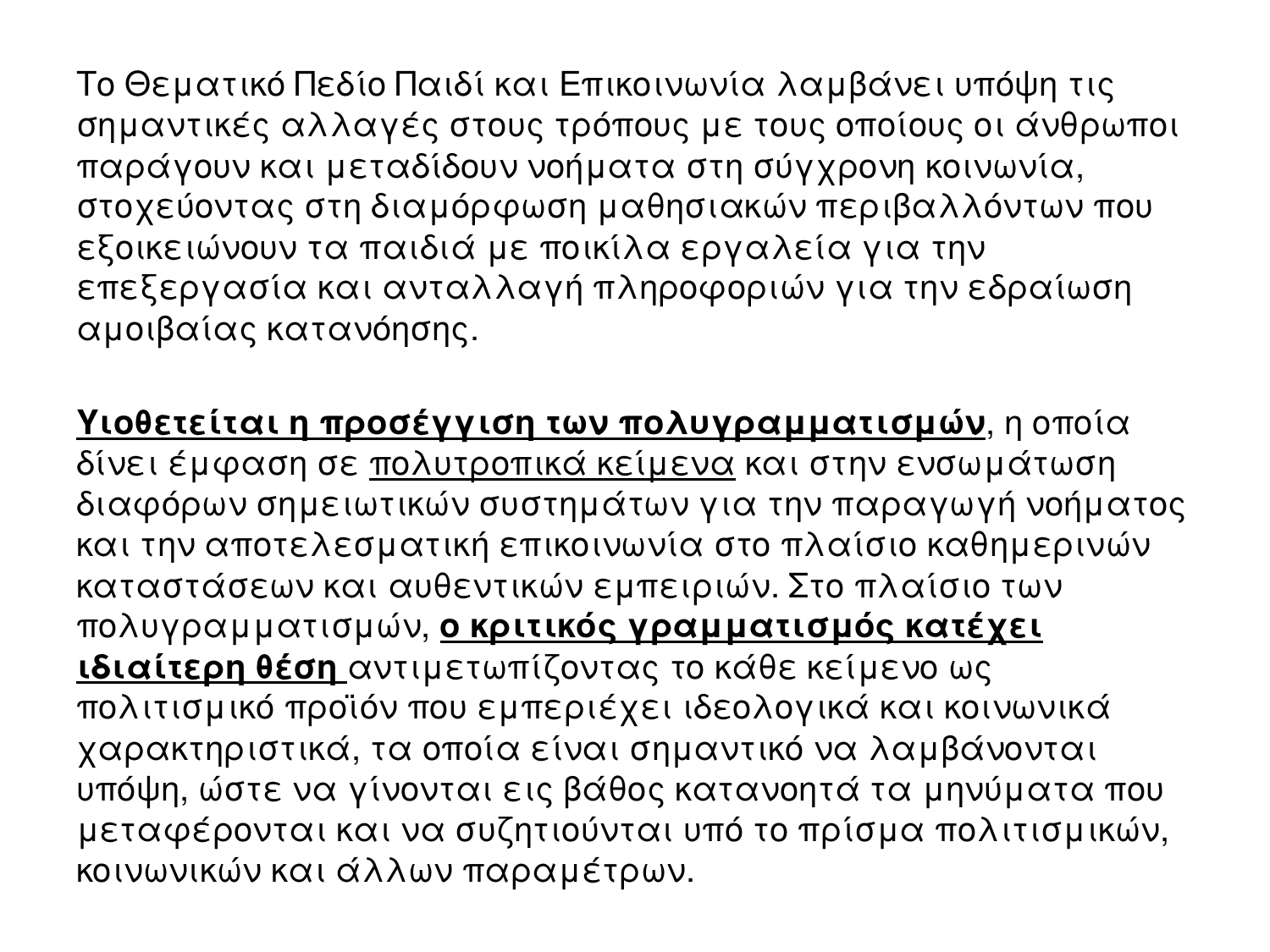

Το Θεματικό Πεδίο Παιδί και Επικοινωνία λαμβάνει υπόψη τις σημαντικές αλλαγές στους τρόπους με τους οποίους οι άνθρωποι παράγουν και μεταδίδουν νοήματα στη σύγχρονη κοινωνία, στοχεύοντας στη διαμόρφωση μαθησιακών περιβαλλόντων που εξοικειώνουν τα παιδιά με ποικίλα εργαλεία για την επεξεργασία και ανταλλαγή πληροφοριών για την εδραίωση αμοιβαίας κατανόησης.

Υιοθετείται η προσέγγιση των πολυγραμματισμών, η οποία δίνει έμφαση σε πολυτροπικά κείμενα και στην ενσωμάτωση διαφόρων σημειωτικών συστημάτων για την παραγωγή νοήματος και την αποτελεσματική επικοινωνία στο πλαίσιο καθημερινών καταστάσεων και αυθεντικών εμπειριών. Στο πλαίσιο των πολυγραμματισμών, ο κριτικός γραμματισμός κατέχει ιδιαίτερη θέση αντιμετωπίζοντας το κάθε κείμενο ως πολιτισμικό προϊόν που εμπεριέχει ιδεολογικά και κοινωνικά χαρακτηριστικά, τα οποία είναι σημαντικό να λαμβάνονται υπόψη, ώστε να γίνονται εις βάθος κατανοητά τα μηνύματα που μεταφέρονται και να συζητιούνται υπό το πρίσμα πολιτισμικών, κοινωνικών και άλλων παραμέτρων.